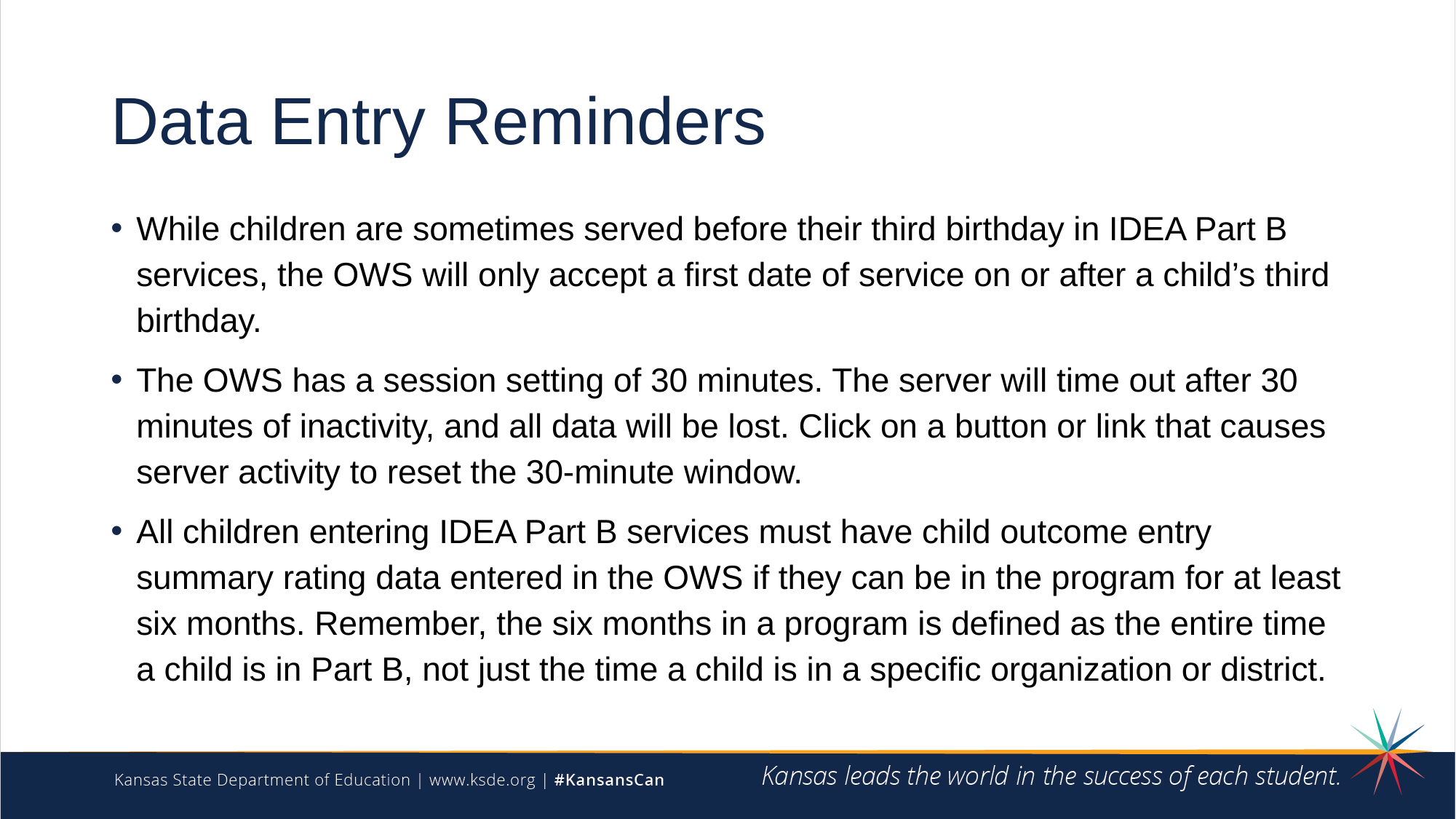

# Data Entry Reminders
While children are sometimes served before their third birthday in IDEA Part B services, the OWS will only accept a first date of service on or after a child’s third birthday.
The OWS has a session setting of 30 minutes. The server will time out after 30 minutes of inactivity, and all data will be lost. Click on a button or link that causes server activity to reset the 30-minute window.
All children entering IDEA Part B services must have child outcome entry summary rating data entered in the OWS if they can be in the program for at least six months. Remember, the six months in a program is defined as the entire time a child is in Part B, not just the time a child is in a specific organization or district.